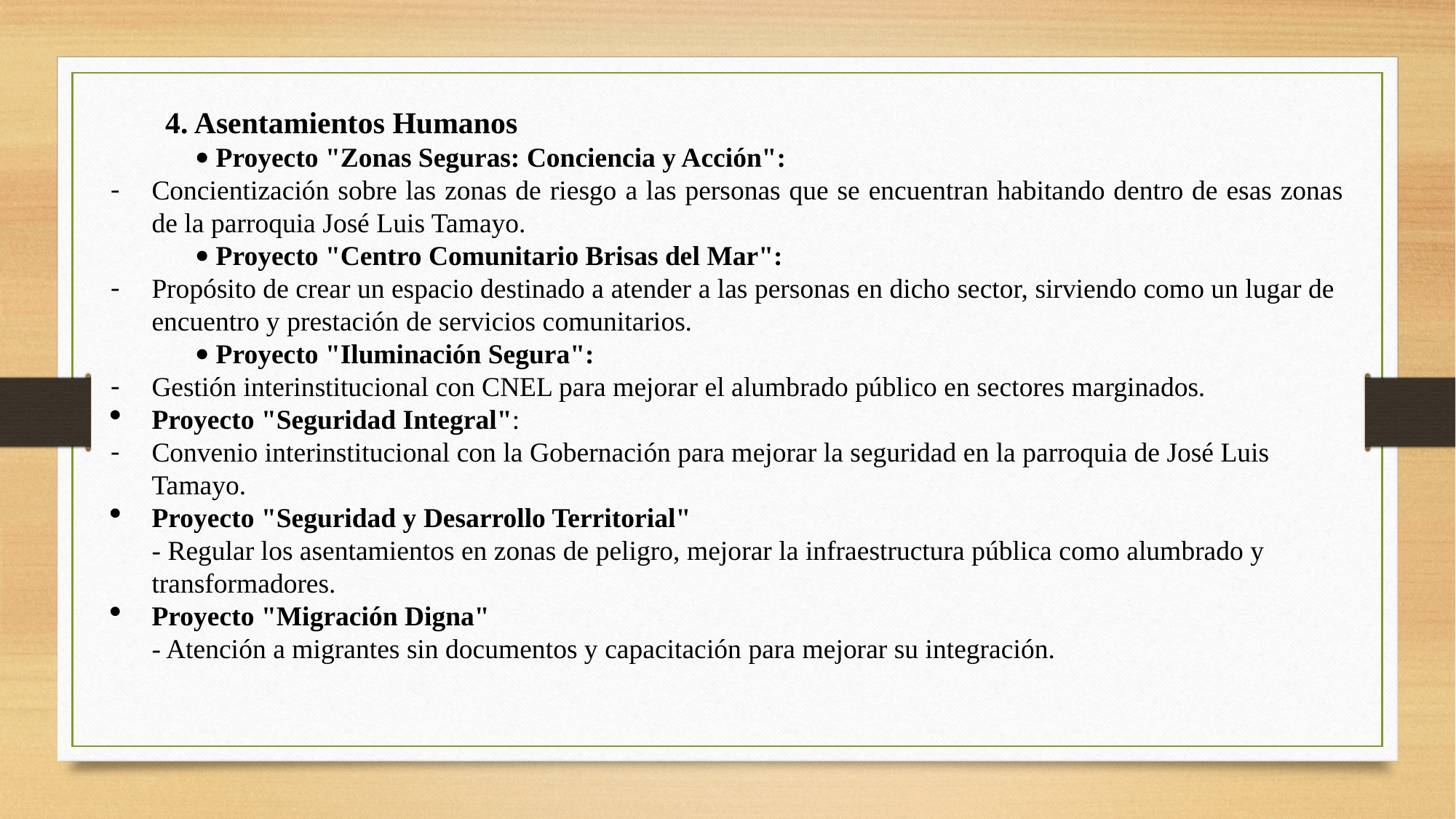

4. Asentamientos Humanos
• Proyecto "Zonas Seguras: Conciencia y Acción":
Concientización sobre las zonas de riesgo a las personas que se encuentran habitando dentro de esas zonas de la parroquia José Luis Tamayo.
• Proyecto "Centro Comunitario Brisas del Mar":
Propósito de crear un espacio destinado a atender a las personas en dicho sector, sirviendo como un lugar de encuentro y prestación de servicios comunitarios.
• Proyecto "Iluminación Segura":
Gestión interinstitucional con CNEL para mejorar el alumbrado público en sectores marginados.
Proyecto "Seguridad Integral":
Convenio interinstitucional con la Gobernación para mejorar la seguridad en la parroquia de José Luis Tamayo.
Proyecto "Seguridad y Desarrollo Territorial"
- Regular los asentamientos en zonas de peligro, mejorar la infraestructura pública como alumbrado y transformadores.
Proyecto "Migración Digna"
- Atención a migrantes sin documentos y capacitación para mejorar su integración.